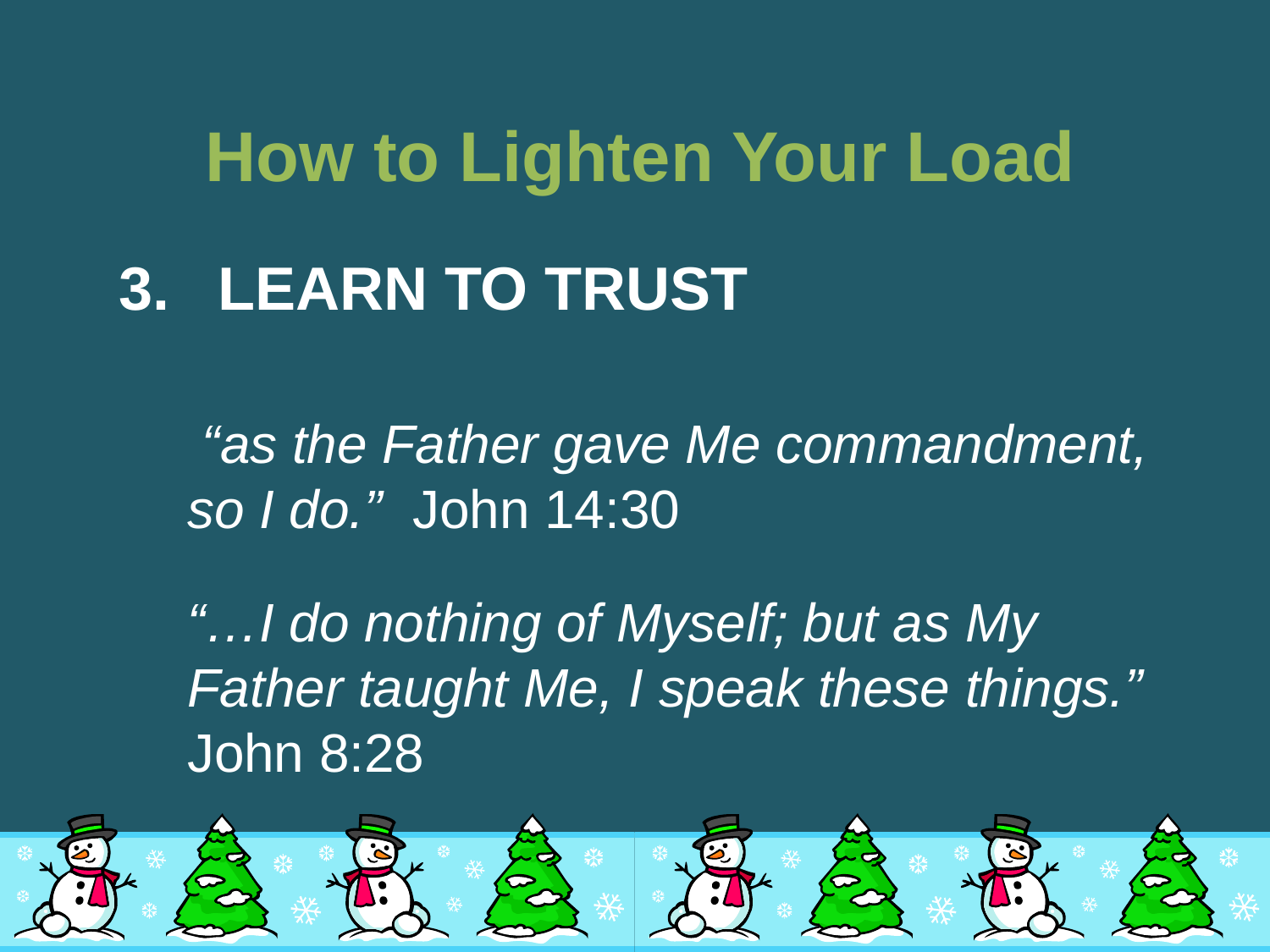

# How to Lighten Your Load
LEARN TO TRUST

	 “as the Father gave Me commandment, so I do.”  John 14:30

	“…I do nothing of Myself; but as My Father taught Me, I speak these things.”  John 8:28